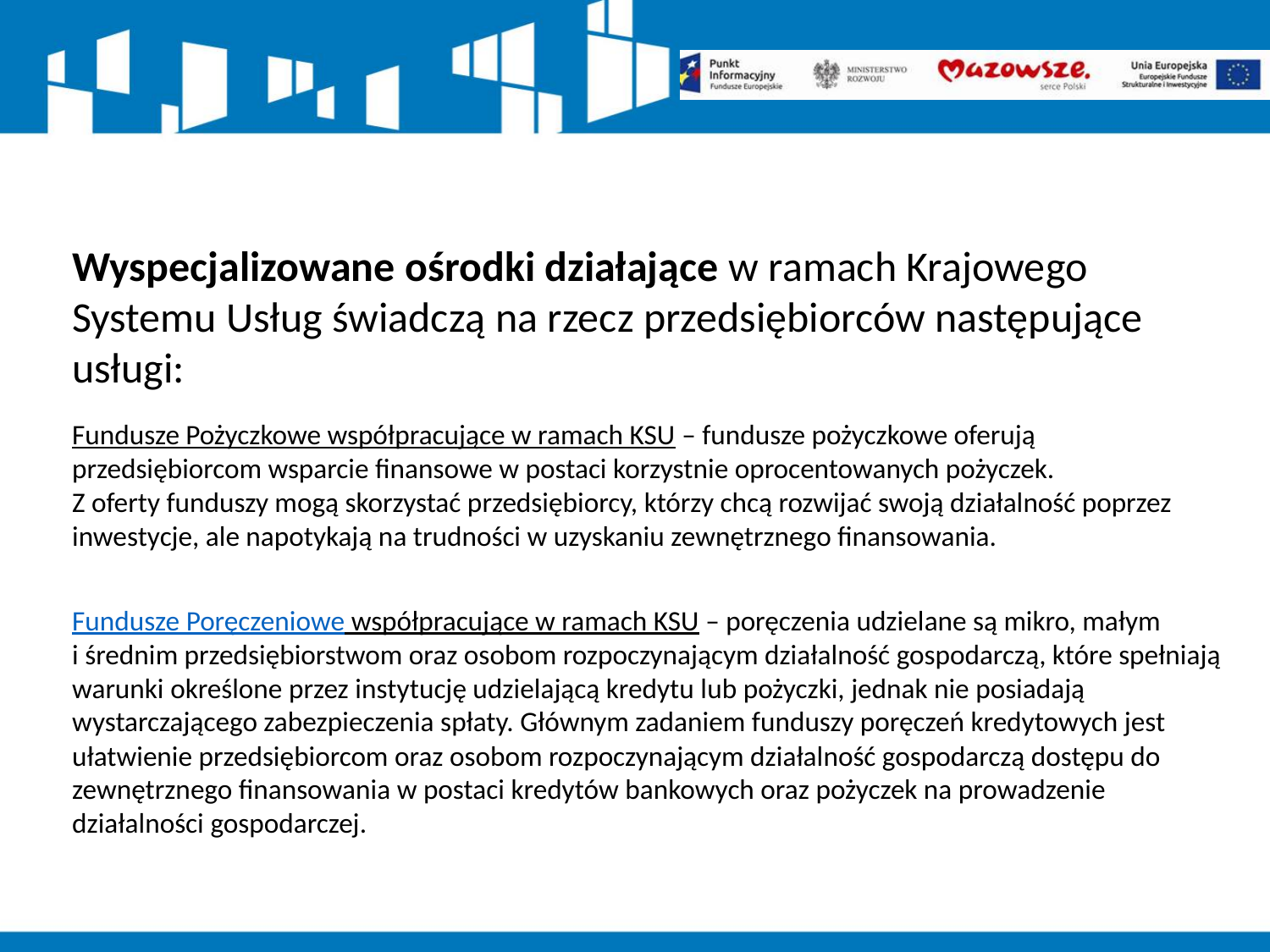

Wyspecjalizowane ośrodki działające w ramach Krajowego Systemu Usług świadczą na rzecz przedsiębiorców następujące usługi:

Fundusze Pożyczkowe współpracujące w ramach KSU – fundusze pożyczkowe oferują przedsiębiorcom wsparcie finansowe w postaci korzystnie oprocentowanych pożyczek.
Z oferty funduszy mogą skorzystać przedsiębiorcy, którzy chcą rozwijać swoją działalność poprzez inwestycje, ale napotykają na trudności w uzyskaniu zewnętrznego finansowania.

Fundusze Poręczeniowe współpracujące w ramach KSU – poręczenia udzielane są mikro, małym
i średnim przedsiębiorstwom oraz osobom rozpoczynającym działalność gospodarczą, które spełniają warunki określone przez instytucję udzielającą kredytu lub pożyczki, jednak nie posiadają wystarczającego zabezpieczenia spłaty. Głównym zadaniem funduszy poręczeń kredytowych jest ułatwienie przedsiębiorcom oraz osobom rozpoczynającym działalność gospodarczą dostępu do zewnętrznego finansowania w postaci kredytów bankowych oraz pożyczek na prowadzenie działalności gospodarczej.